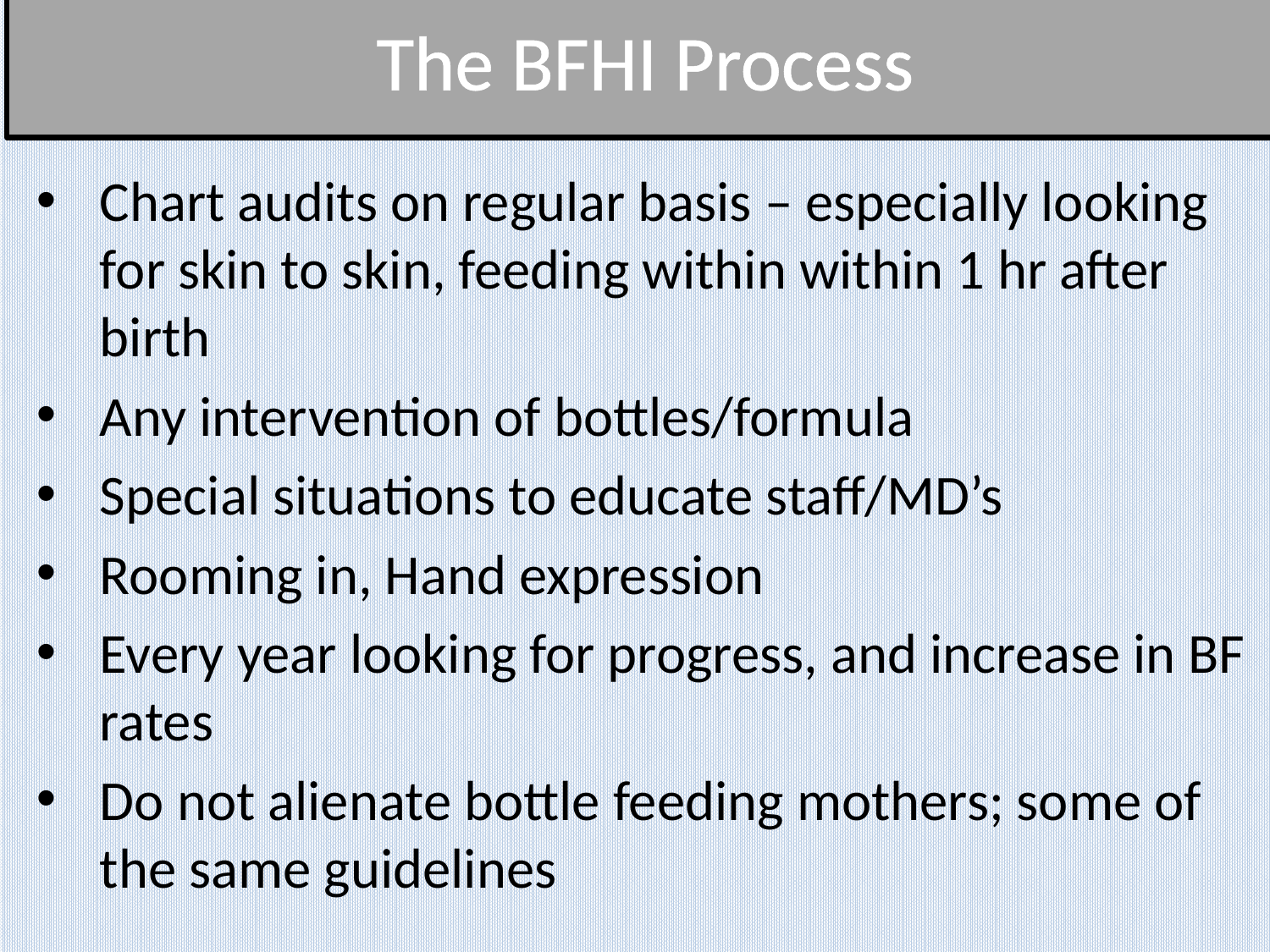

# The BFHI Process

Chart audits on regular basis – especially looking for skin to skin, feeding within within 1 hr after birth
Any intervention of bottles/formula
Special situations to educate staff/MD’s
Rooming in, Hand expression
Every year looking for progress, and increase in BF rates
Do not alienate bottle feeding mothers; some of the same guidelines